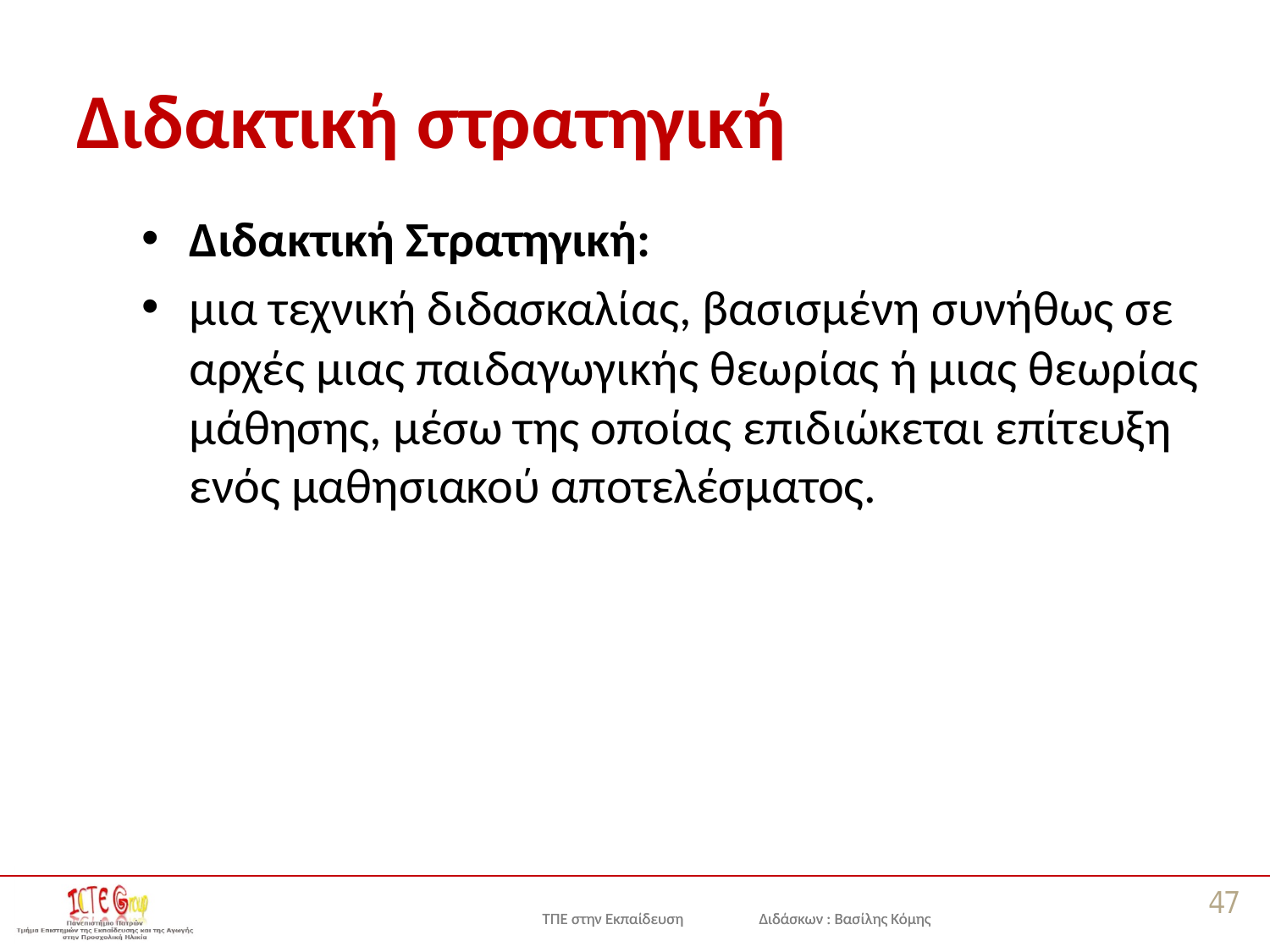

# Διδακτική στρατηγική
Διδακτική Στρατηγική:
μια τεχνική διδασκαλίας, βασισμένη συνήθως σε αρχές μιας παιδαγωγικής θεωρίας ή μιας θεωρίας μάθησης, μέσω της οποίας επιδιώκεται επίτευξη ενός μαθησιακού αποτελέσματος.
47